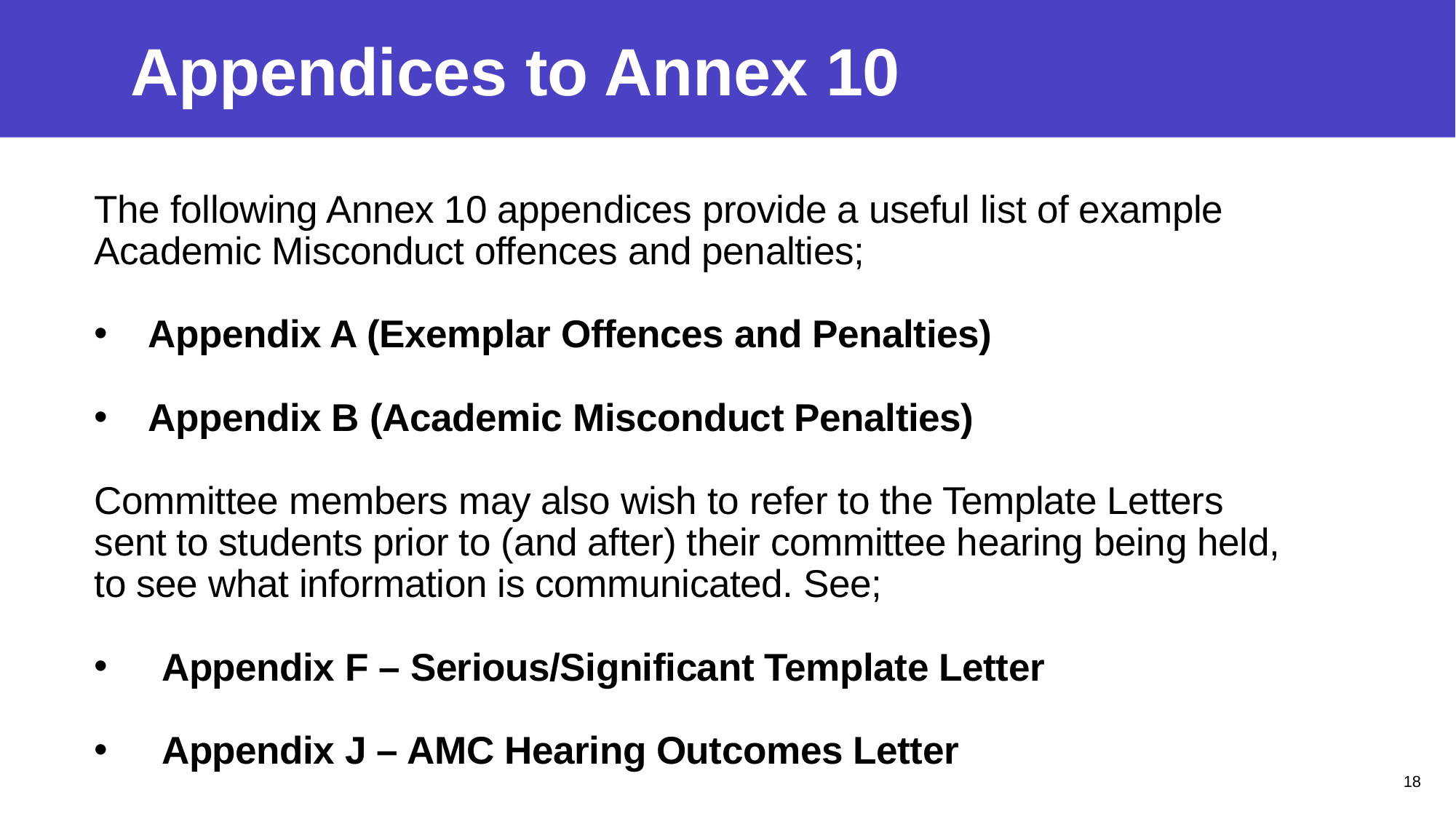

# Appendices to Annex 10
The following Annex 10 appendices provide a useful list of example Academic Misconduct offences and penalties;

Appendix A (Exemplar Offences and Penalties)

Appendix B (Academic Misconduct Penalties)

Committee members may also wish to refer to the Template Letters sent to students prior to (and after) their committee hearing being held, to see what information is communicated. See;

Appendix F – Serious/Significant Template Letter

Appendix J – AMC Hearing Outcomes Letter
18